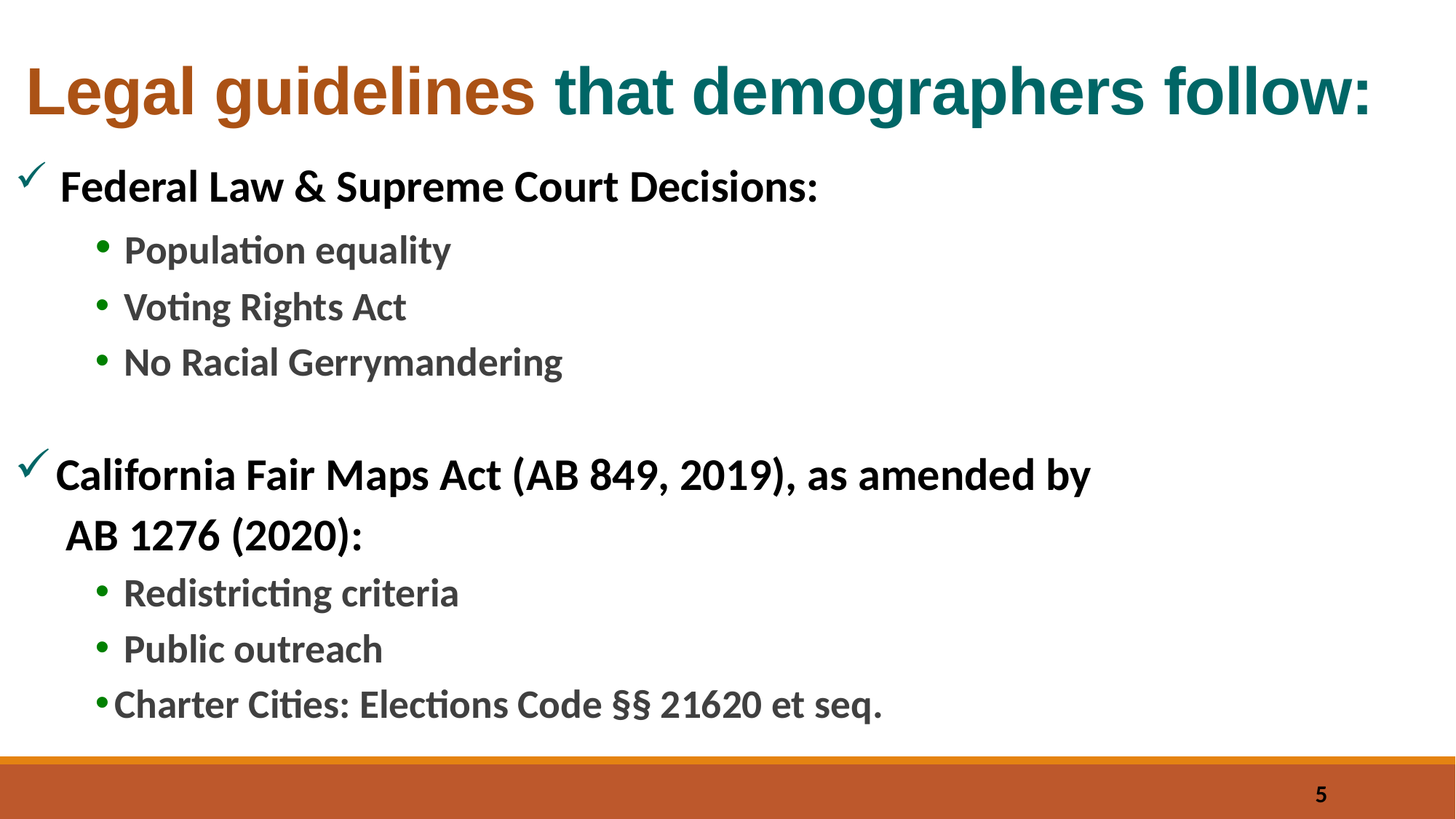

# Legal guidelines that demographers follow:
  Federal Law & Supreme Court Decisions:
 Population equality
 Voting Rights Act
 No Racial Gerrymandering

 California Fair Maps Act (AB 849, 2019), as amended by
     AB 1276 (2020):
 Redistricting criteria
 Public outreach
Charter Cities: Elections Code §§ 21620 et seq.

5